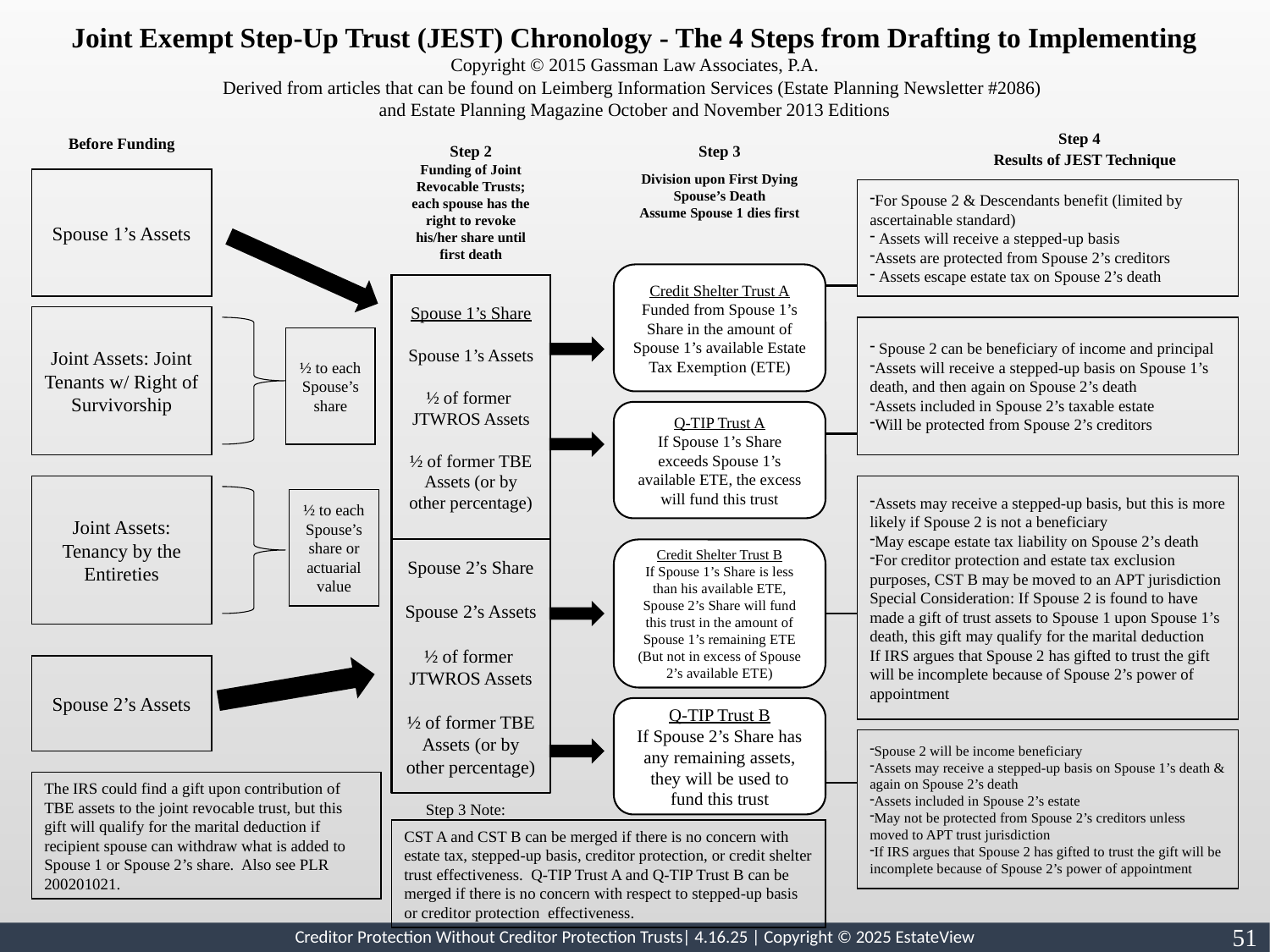

Joint Exempt Step-Up Trust (JEST) Chronology - The 4 Steps from Drafting to Implementing
Copyright © 2015 Gassman Law Associates, P.A.
Derived from articles that can be found on Leimberg Information Services (Estate Planning Newsletter #2086)
and Estate Planning Magazine October and November 2013 Editions
Before Funding
Step 4
Step 2
Step 3
Results of JEST Technique
Funding of Joint Revocable Trusts; each spouse has the right to revoke his/her share until first death
Division upon First Dying Spouse’s Death
Assume Spouse 1 dies first
Spouse 1’s Assets
For Spouse 2 & Descendants benefit (limited by ascertainable standard)
 Assets will receive a stepped-up basis
Assets are protected from Spouse 2’s creditors
 Assets escape estate tax on Spouse 2’s death

Credit Shelter Trust A
Funded from Spouse 1’s Share in the amount of Spouse 1’s available Estate Tax Exemption (ETE)
Spouse 1’s Share

Spouse 1’s Assets

½ of former
JTWROS Assets

½ of former TBE Assets (or by other percentage)
Joint Assets: Joint Tenants w/ Right of Survivorship

 Spouse 2 can be beneficiary of income and principal
Assets will receive a stepped-up basis on Spouse 1’s death, and then again on Spouse 2’s death
Assets included in Spouse 2’s taxable estate
Will be protected from Spouse 2’s creditors
½ to each Spouse’s share

Q-TIP Trust A
If Spouse 1’s Share exceeds Spouse 1’s available ETE, the excess will fund this trust

Joint Assets: Tenancy by the Entireties
Assets may receive a stepped-up basis, but this is more likely if Spouse 2 is not a beneficiary
May escape estate tax liability on Spouse 2’s death
For creditor protection and estate tax exclusion purposes, CST B may be moved to an APT jurisdiction
Special Consideration: If Spouse 2 is found to have made a gift of trust assets to Spouse 1 upon Spouse 1’s death, this gift may qualify for the marital deduction
If IRS argues that Spouse 2 has gifted to trust the gift will be incomplete because of Spouse 2’s power of appointment

½ to each Spouse’s share or actuarial value
Spouse 2’s Share

Spouse 2’s Assets

½ of former
JTWROS Assets

½ of former TBE Assets (or by other percentage)
Credit Shelter Trust B
If Spouse 1’s Share is less than his available ETE, Spouse 2’s Share will fund this trust in the amount of Spouse 1’s remaining ETE (But not in excess of Spouse 2’s available ETE)

Spouse 2’s Assets

Q-TIP Trust B
If Spouse 2’s Share has any remaining assets, they will be used to fund this trust
Spouse 2 will be income beneficiary
Assets may receive a stepped-up basis on Spouse 1’s death & again on Spouse 2’s death
Assets included in Spouse 2’s estate
May not be protected from Spouse 2’s creditors unless moved to APT trust jurisdiction
If IRS argues that Spouse 2 has gifted to trust the gift will be incomplete because of Spouse 2’s power of appointment

The IRS could find a gift upon contribution of TBE assets to the joint revocable trust, but this gift will qualify for the marital deduction if recipient spouse can withdraw what is added to Spouse 1 or Spouse 2’s share.  Also see PLR 200201021.
Step 3 Note:
CST A and CST B can be merged if there is no concern with estate tax, stepped-up basis, creditor protection, or credit shelter trust effectiveness.  Q-TIP Trust A and Q-TIP Trust B can be merged if there is no concern with respect to stepped-up basis or creditor protection  effectiveness.